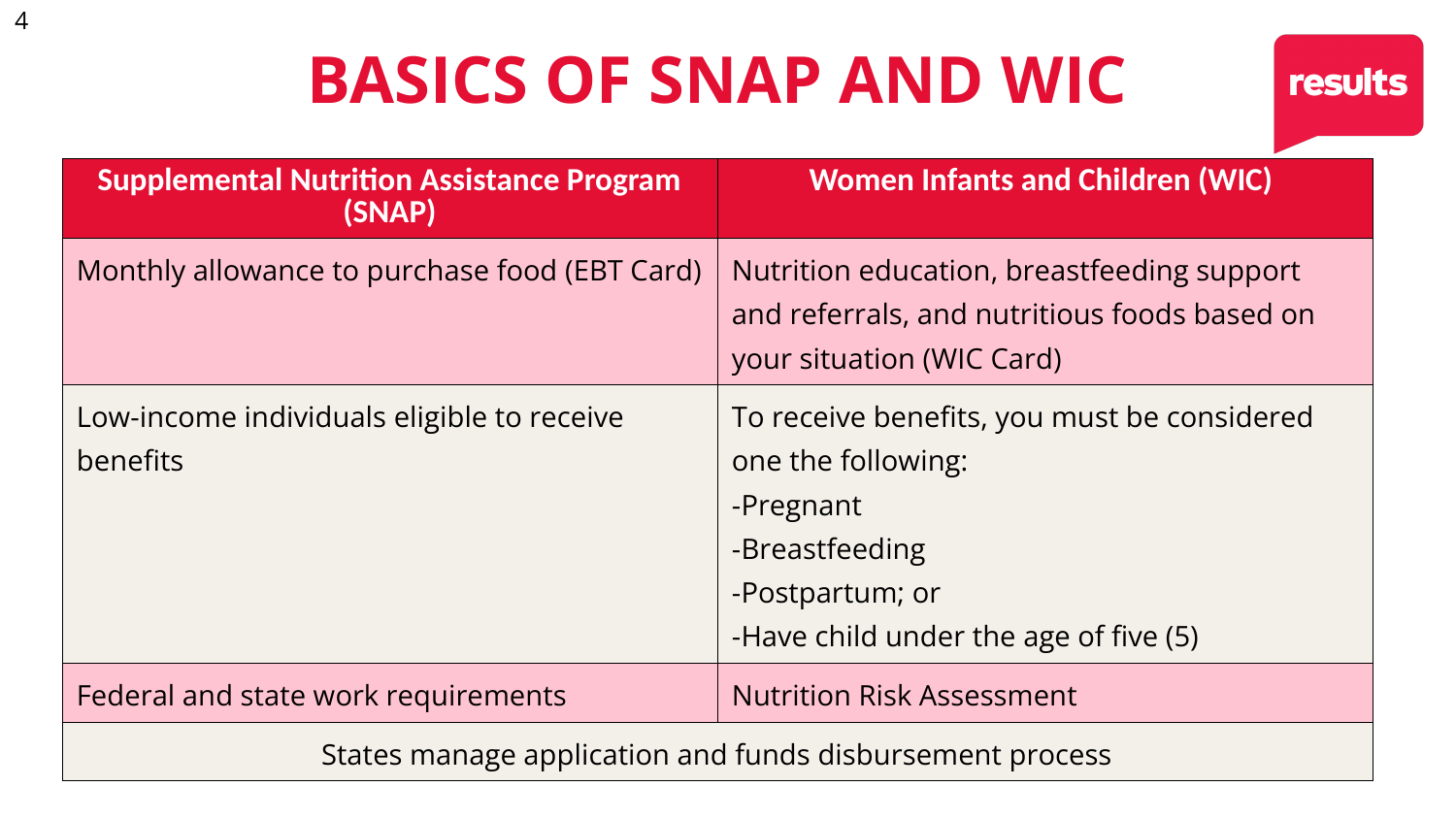

4
# BASICS OF SNAP AND WIC
| Supplemental Nutrition Assistance Program (SNAP) | Women Infants and Children (WIC) |
| --- | --- |
| Monthly allowance to purchase food (EBT Card) | Nutrition education, breastfeeding support and referrals, and nutritious foods based on your situation (WIC Card) |
| Low-income individuals eligible to receive benefits | To receive benefits, you must be considered one the following: -Pregnant -Breastfeeding -Postpartum; or  -Have child under the age of five (5) |
| Federal and state work requirements | Nutrition Risk Assessment |
| States manage application and funds disbursement process |  |